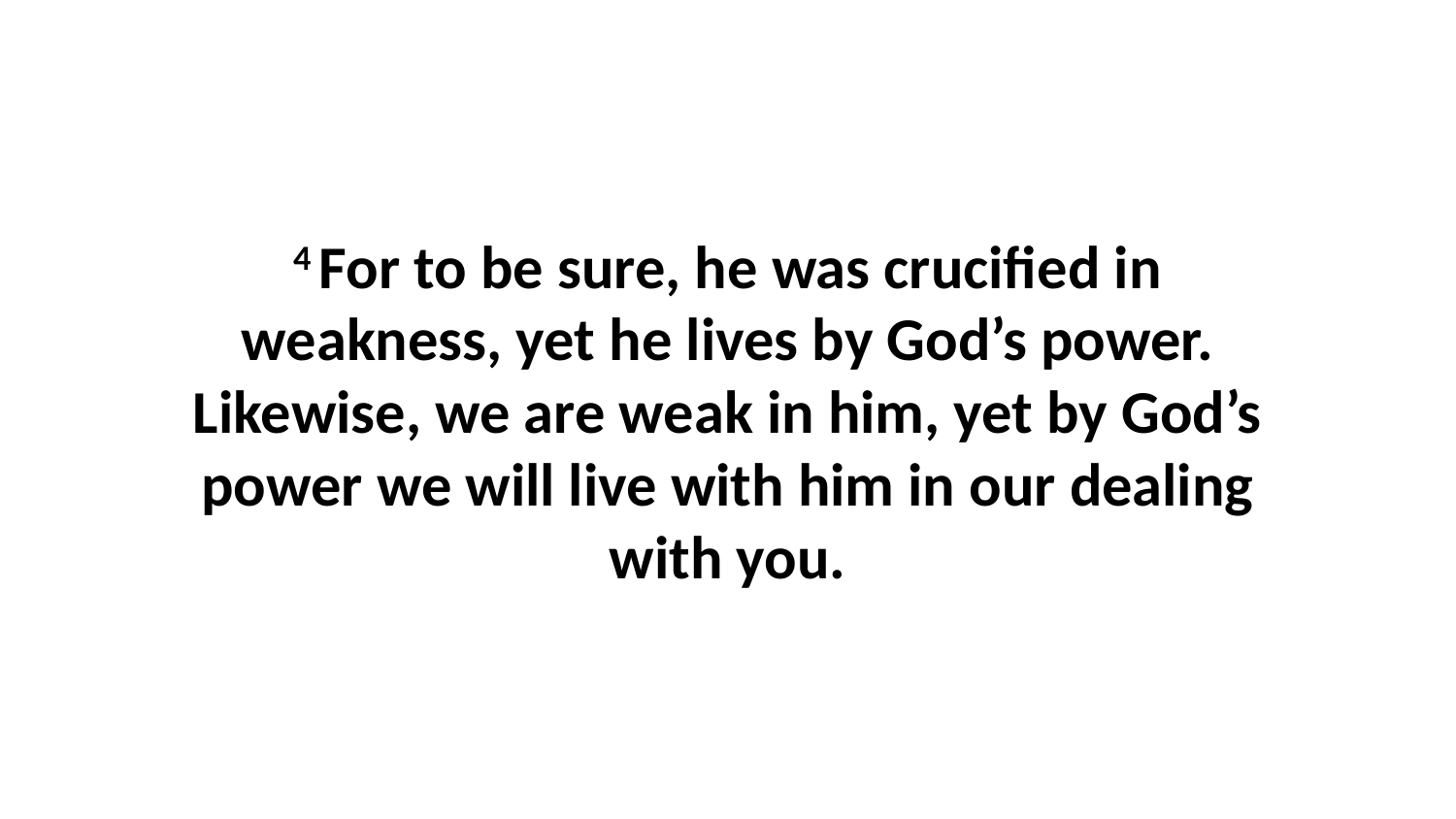

4 For to be sure, he was crucified in weakness, yet he lives by God’s power. Likewise, we are weak in him, yet by God’s power we will live with him in our dealing with you.